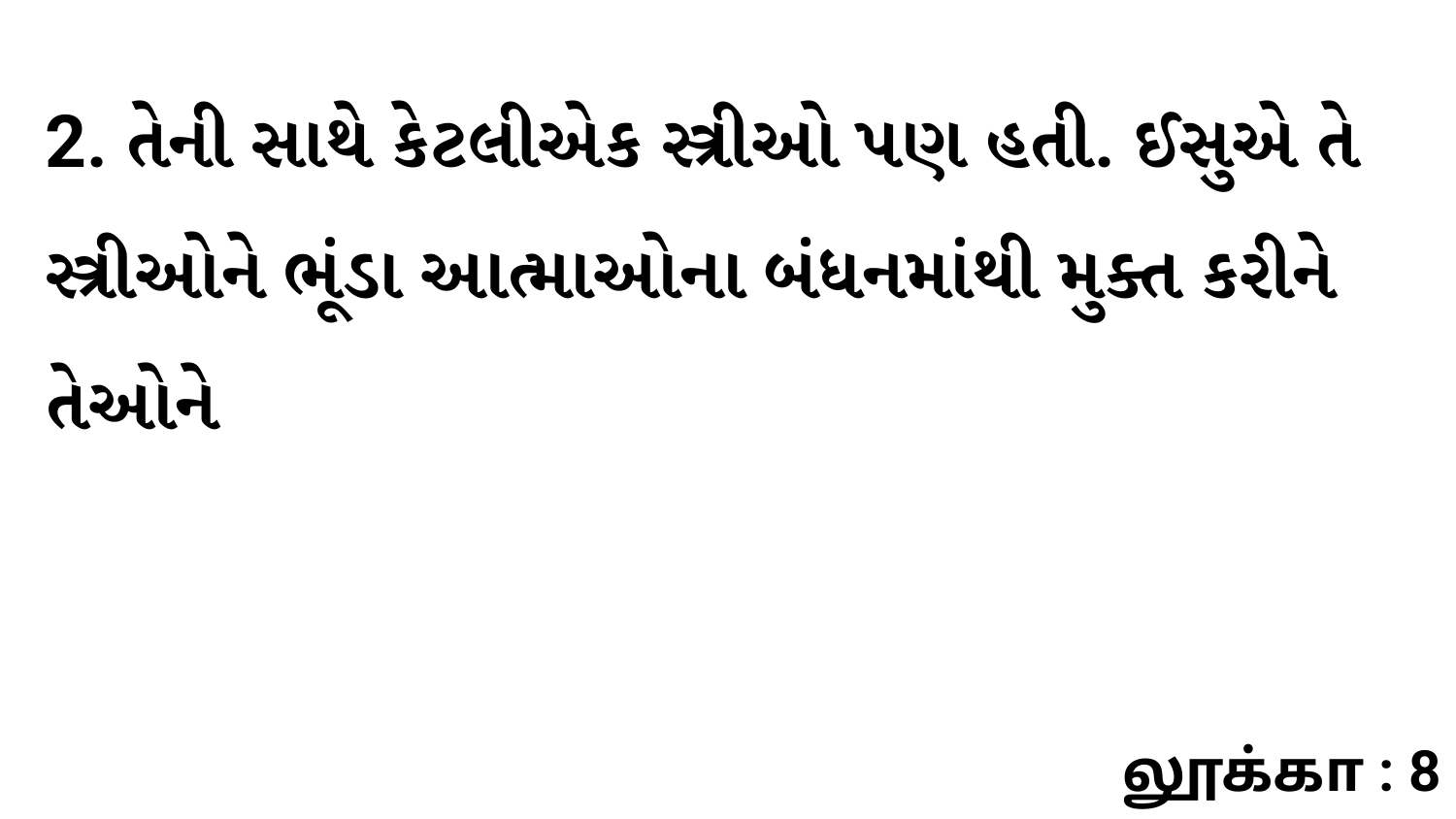

2. તેની સાથે કેટલીએક સ્ત્રીઓ પણ હતી. ઈસુએ તે સ્ત્રીઓને ભૂંડા આત્માઓના બંધનમાંથી મુક્ત કરીને તેઓને
லூக்கா : 8